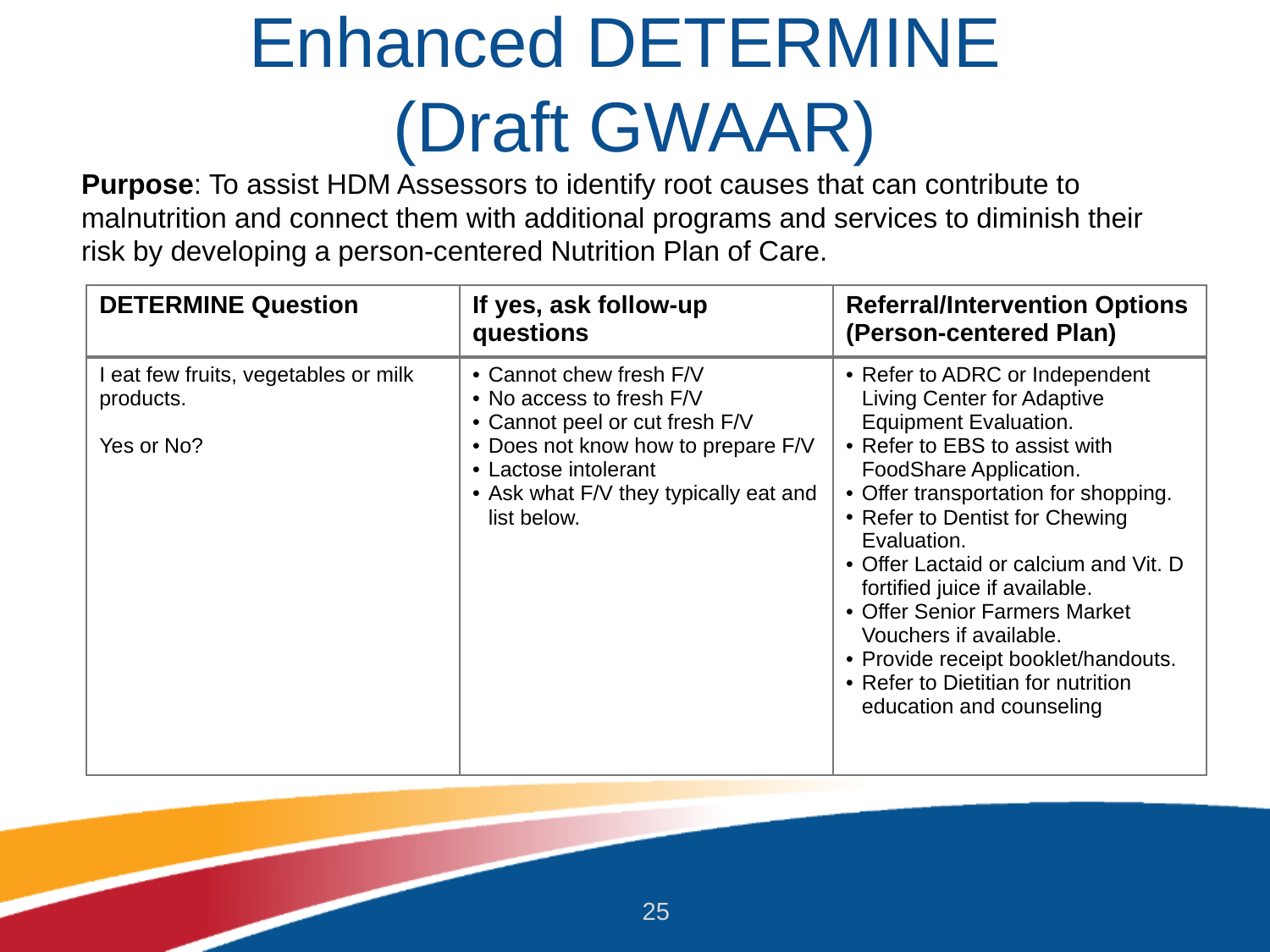

# Enhanced DETERMINE (Draft GWAAR)
Purpose: To assist HDM Assessors to identify root causes that can contribute to malnutrition and connect them with additional programs and services to diminish their risk by developing a person-centered Nutrition Plan of Care.
| DETERMINE Question | If yes, ask follow-up questions | Referral/Intervention Options (Person-centered Plan) |
| --- | --- | --- |
| I eat few fruits, vegetables or milk products. Yes or No? | Cannot chew fresh F/V No access to fresh F/V Cannot peel or cut fresh F/V Does not know how to prepare F/V Lactose intolerant Ask what F/V they typically eat and list below. | Refer to ADRC or Independent Living Center for Adaptive Equipment Evaluation. Refer to EBS to assist with FoodShare Application. Offer transportation for shopping. Refer to Dentist for Chewing Evaluation. Offer Lactaid or calcium and Vit. D fortified juice if available. Offer Senior Farmers Market Vouchers if available. Provide receipt booklet/handouts. Refer to Dietitian for nutrition education and counseling |